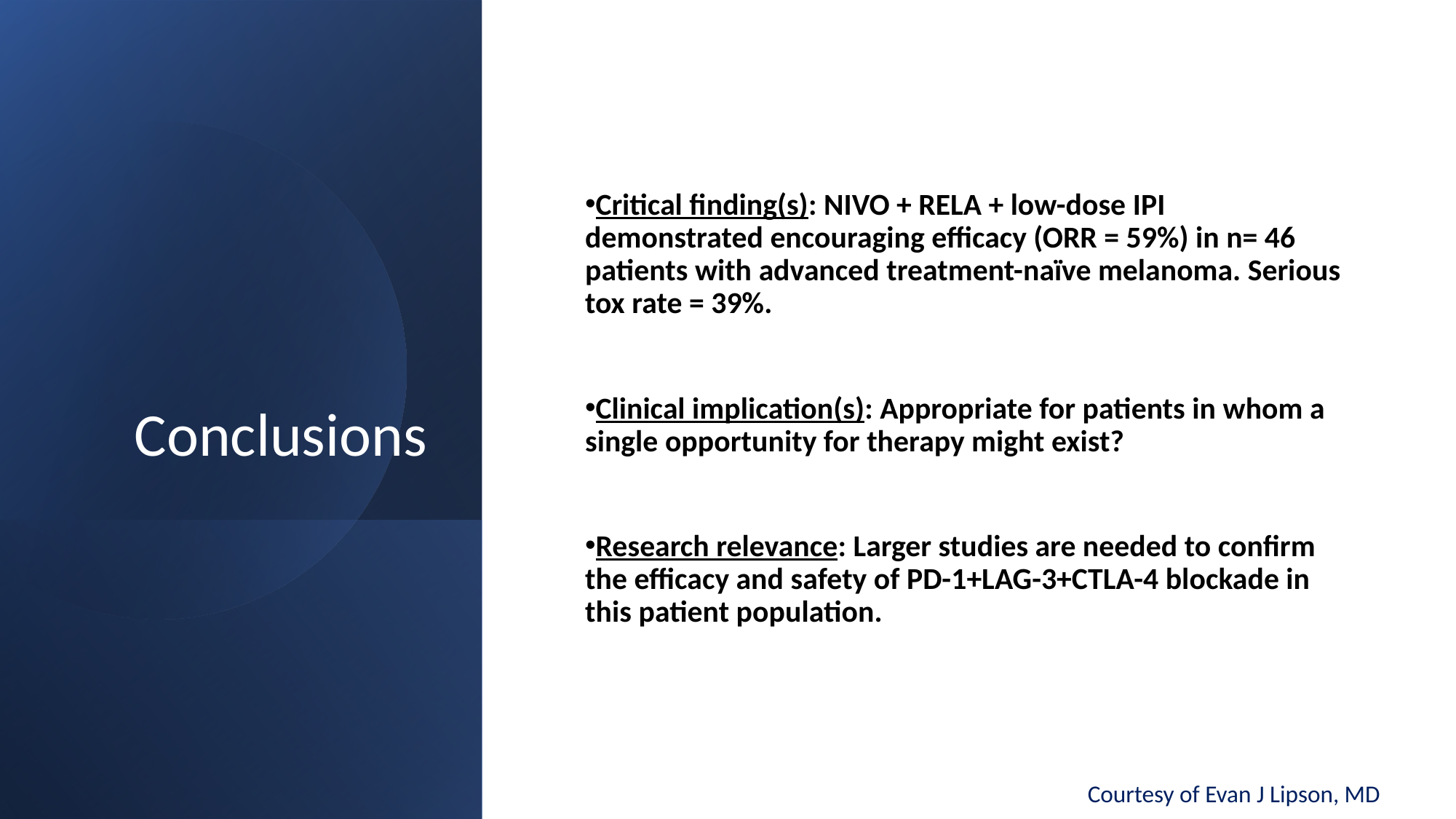

# Conclusions
Critical finding(s): NIVO + RELA + low-dose IPI demonstrated encouraging efficacy (ORR = 59%) in n= 46 patients with advanced treatment-naïve melanoma. Serious tox rate = 39%.

Clinical implication(s): Appropriate for patients in whom a single opportunity for therapy might exist?

Research relevance: Larger studies are needed to confirm the efficacy and safety of PD-1+LAG-3+CTLA-4 blockade in this patient population.

Courtesy of Evan J Lipson, MD